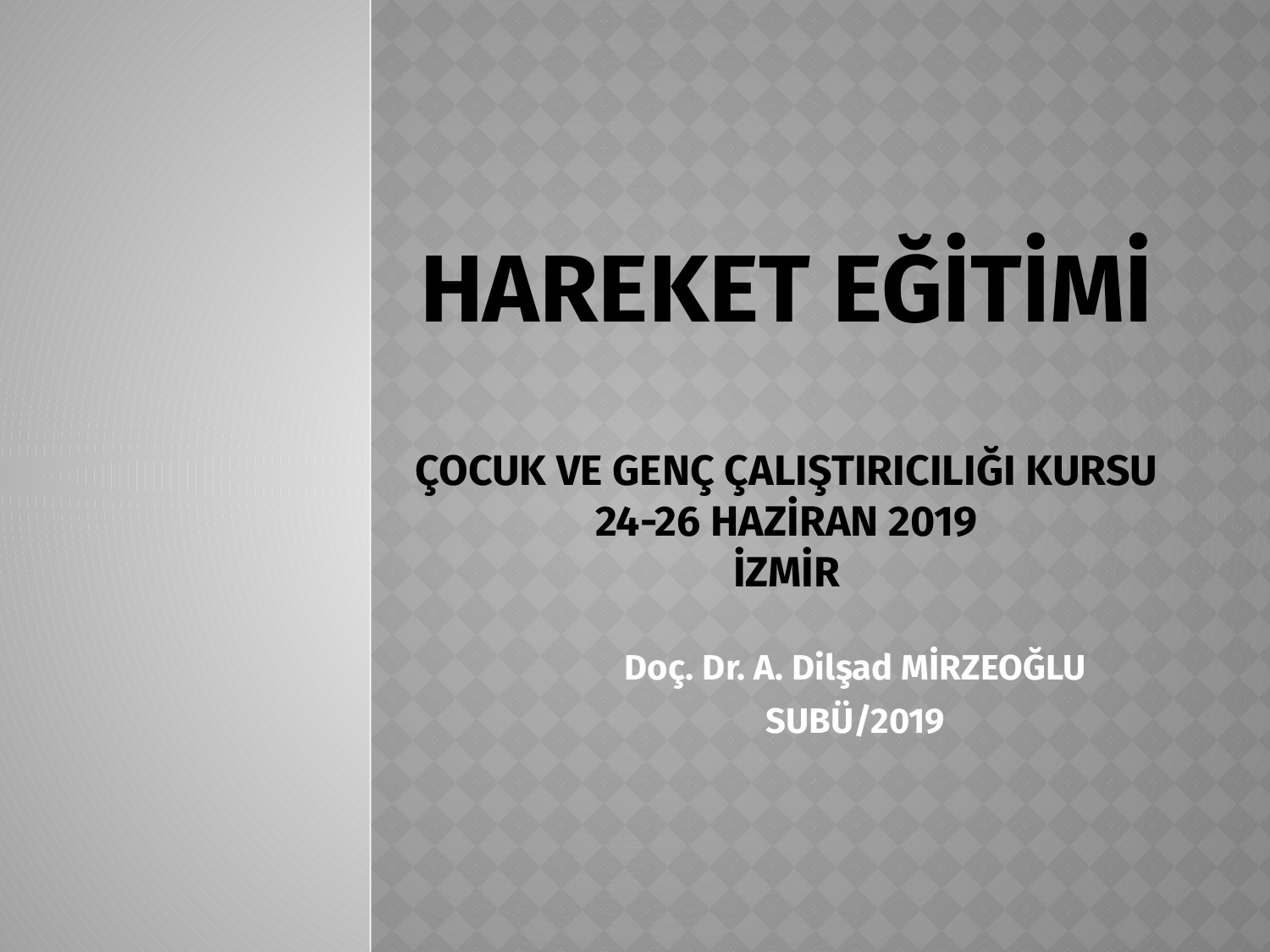

# HAREKET EĞİTİMİ ÇOCUK VE GENÇ ÇALIŞTIRICILIĞI KURSU 24-26 Haziran 2019 İZMİR
Doç. Dr. A. Dilşad MİRZEOĞLU
SUBÜ/2019